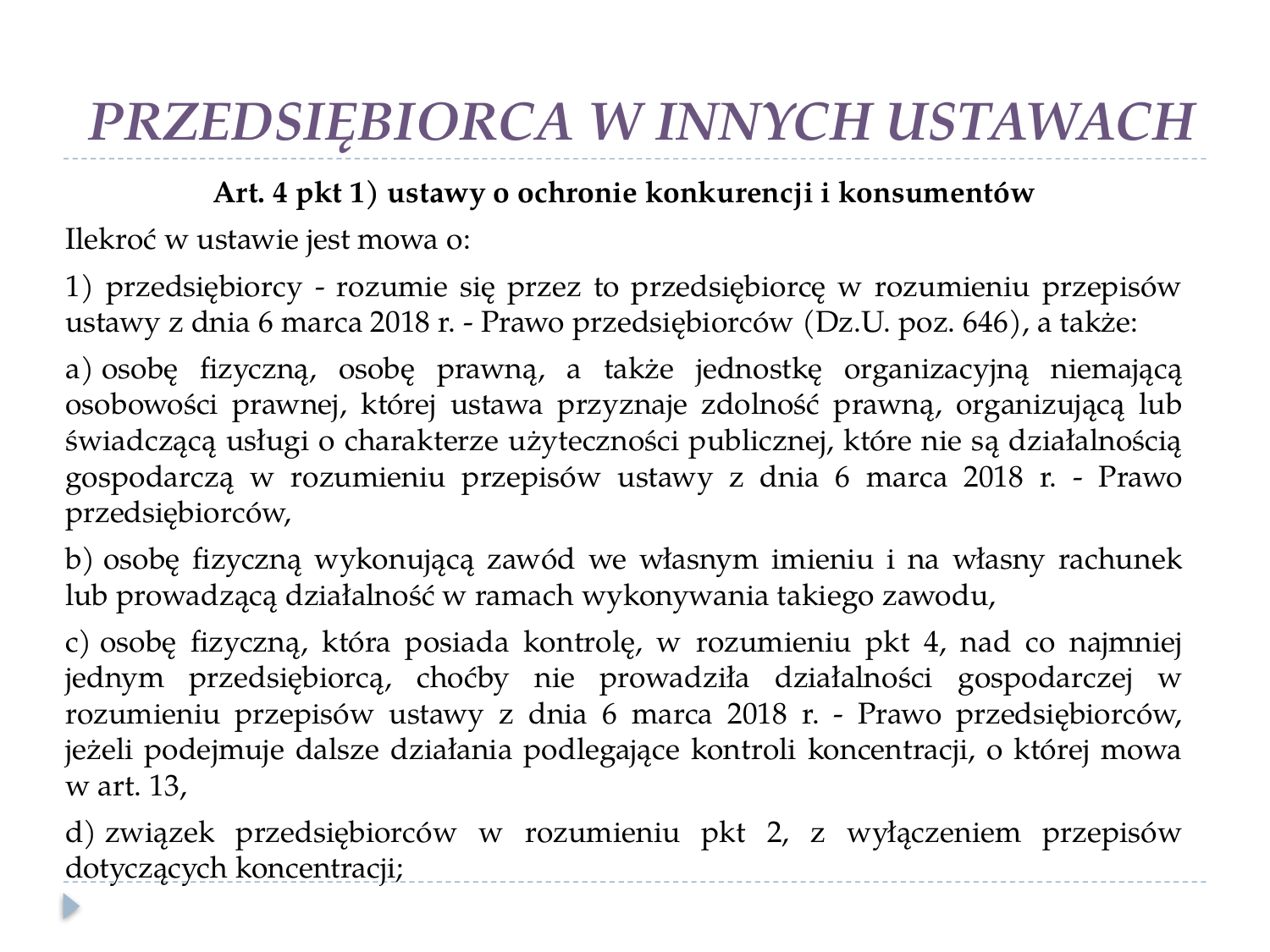

PRZEDSIĘBIORCA W INNYCH USTAWACH
Art. 4 pkt 1) ustawy o ochronie konkurencji i konsumentów
Ilekroć w ustawie jest mowa o:
1) przedsiębiorcy - rozumie się przez to przedsiębiorcę w rozumieniu przepisów ustawy z dnia 6 marca 2018 r. - Prawo przedsiębiorców (Dz.U. poz. 646), a także:
a) osobę fizyczną, osobę prawną, a także jednostkę organizacyjną niemającą osobowości prawnej, której ustawa przyznaje zdolność prawną, organizującą lub świadczącą usługi o charakterze użyteczności publicznej, które nie są działalnością gospodarczą w rozumieniu przepisów ustawy z dnia 6 marca 2018 r. - Prawo przedsiębiorców,
b) osobę fizyczną wykonującą zawód we własnym imieniu i na własny rachunek lub prowadzącą działalność w ramach wykonywania takiego zawodu,
c) osobę fizyczną, która posiada kontrolę, w rozumieniu pkt 4, nad co najmniej jednym przedsiębiorcą, choćby nie prowadziła działalności gospodarczej w rozumieniu przepisów ustawy z dnia 6 marca 2018 r. - Prawo przedsiębiorców, jeżeli podejmuje dalsze działania podlegające kontroli koncentracji, o której mowa w art. 13,
d) związek przedsiębiorców w rozumieniu pkt 2, z wyłączeniem przepisów dotyczących koncentracji;